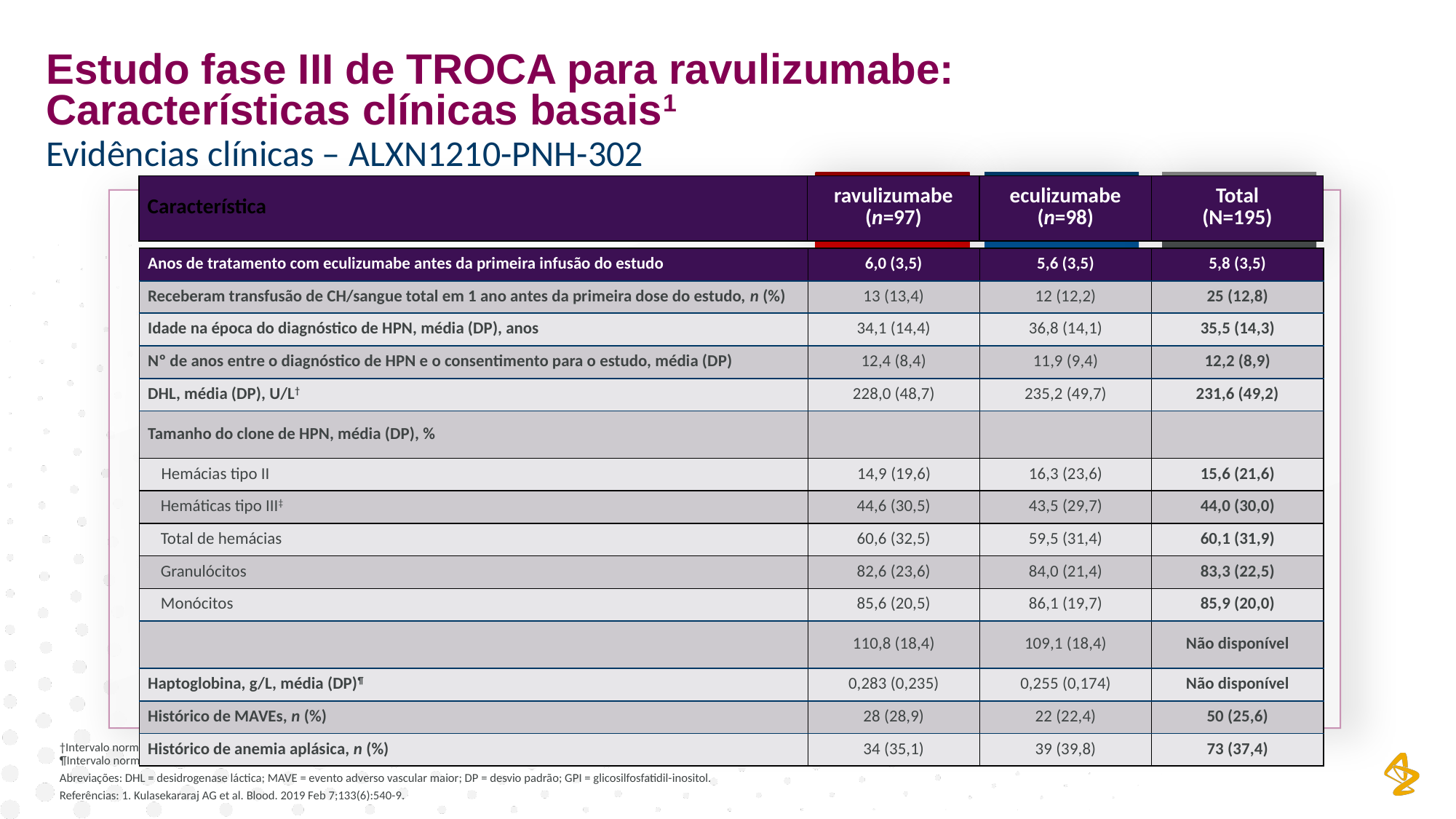

Estudo fase III de TROCA para ravulizumabe:
Características clínicas basais1
Evidências clínicas – ALXN1210-PNH-302

| Característica | ravulizumabe (n=97) | eculizumabe (n=98) | Total (N=195) |
| --- | --- | --- | --- |

| Anos de tratamento com eculizumabe antes da primeira infusão do estudo | 6,0 (3,5) | 5,6 (3,5) | 5,8 (3,5) |
| --- | --- | --- | --- |
| Receberam transfusão de CH/sangue total em 1 ano antes da primeira dose do estudo, n (%) | 13 (13,4) | 12 (12,2) | 25 (12,8) |
| Idade na época do diagnóstico de HPN, média (DP), anos | 34,1 (14,4) | 36,8 (14,1) | 35,5 (14,3) |
| Nº de anos entre o diagnóstico de HPN e o consentimento para o estudo, média (DP) | 12,4 (8,4) | 11,9 (9,4) | 12,2 (8,9) |
| DHL, média (DP), U/L† | 228,0 (48,7) | 235,2 (49,7) | 231,6 (49,2) |
| Tamanho do clone de HPN, média (DP), % |  |  |  |
| Hemácias tipo II | 14,9 (19,6) | 16,3 (23,6) | 15,6 (21,6) |
| Hemáticas tipo III‡ | 44,6 (30,5) | 43,5 (29,7) | 44,0 (30,0) |
| Total de hemácias | 60,6 (32,5) | 59,5 (31,4) | 60,1 (31,9) |
| Granulócitos | 82,6 (23,6) | 84,0 (21,4) | 83,3 (22,5) |
| Monócitos | 85,6 (20,5) | 86,1 (19,7) | 85,9 (20,0) |
|  | 110,8 (18,4) | 109,1 (18,4) | Não disponível |
| Haptoglobina, g/L, média (DP)¶ | 0,283 (0,235) | 0,255 (0,174) | Não disponível |
| Histórico de MAVEs, n (%) | 28 (28,9) | 22 (22,4) | 50 (25,6) |
| Histórico de anemia aplásica, n (%) | 34 (35,1) | 39 (39,8) | 73 (37,4) |
†Intervalo normal = 120 a 246 U/L. ‡Eritrócitos com deficiência completa de proteínas GPI, inclusive proteínas reguladoras do complemento CD59 e CD55. §Intervalo normal = 11,5 a 16,0 g/dL (mulheres) e 13,0 a 17,5 g/dL (homens). ¶Intervalo normal = 0,4 a 2,4 g/dL.
Abreviações: DHL = desidrogenase láctica; MAVE = evento adverso vascular maior; DP = desvio padrão; GPI = glicosilfosfatidil-inositol.
Referências: 1. Kulasekararaj AG et al. Blood. 2019 Feb 7;133(6):540-9.